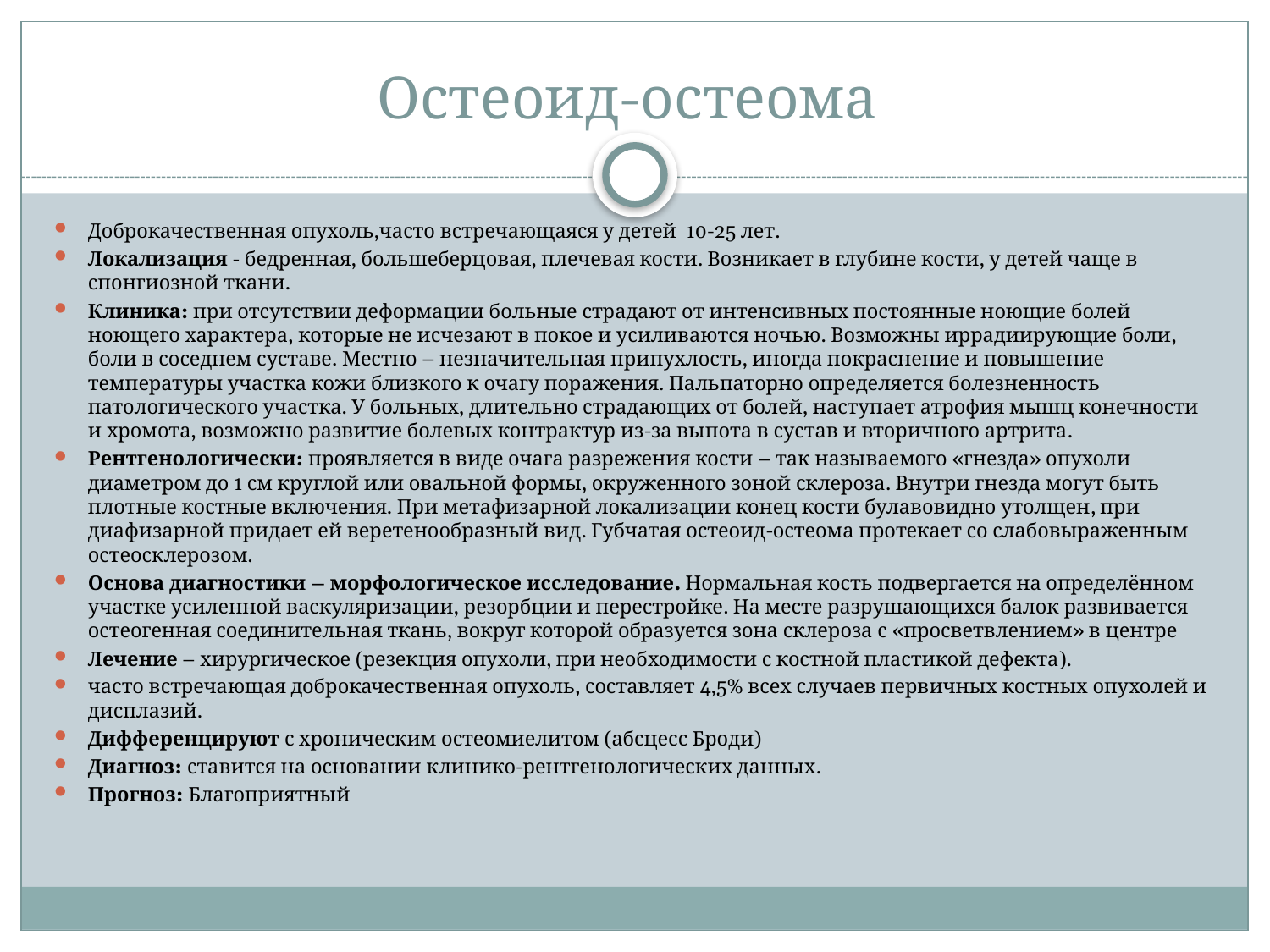

# Остеоид-остеома
Доброкачественная опухоль,часто встречающаяся у детей  10-25 лет.
Локализация - бедренная, большеберцовая, плечевая кости. Возникает в глубине кости, у детей чаще в спонгиозной ткани.
Клиника: при отсутствии деформации больные страдают от интенсивных постоянные ноющие болей ноющего характера, которые не исчезают в покое и усиливаются ночью. Возможны иррадиирующие боли, боли в соседнем суставе. Местно – незначительная припухлость, иногда покраснение и повышение температуры участка кожи близкого к очагу поражения. Пальпаторно определяется болезненность патологического участка. У больных, длительно страдающих от болей, наступает атрофия мышц конечности и хромота, возможно развитие болевых контрактур из-за выпота в сустав и вторичного артрита.
Рентгенологически: проявляется в виде очага разрежения кости – так называемого «гнезда» опухоли диаметром до 1 см круглой или овальной формы, окруженного зоной склероза. Внутри гнезда могут быть плотные костные включения. При метафизарной локализации конец кости булавовидно утолщен, при диафизарной придает ей веретенообразный вид. Губчатая остеоид-остеома протекает со слабовыраженным остеосклерозом.
Основа диагностики – морфологическое исследование. Нормальная кость подвергается на определённом участке усиленной васкуляризации, резорбции и перестройке. На месте разрушающихся балок развивается остеогенная соединительная ткань, вокруг которой образуется зона склероза с «просветвлением» в центре
Лечение – хирургическое (резекция опухоли, при необходимости с костной пластикой дефекта).
часто встречающая доброкачественная опухоль, составляет 4,5% всех случаев первичных костных опухолей и дисплазий.
Дифференцируют с хроническим остеомиелитом (абсцесс Броди)
Диагноз: ставится на основании клинико-рентгенологических данных.
Прогноз: Благоприятный